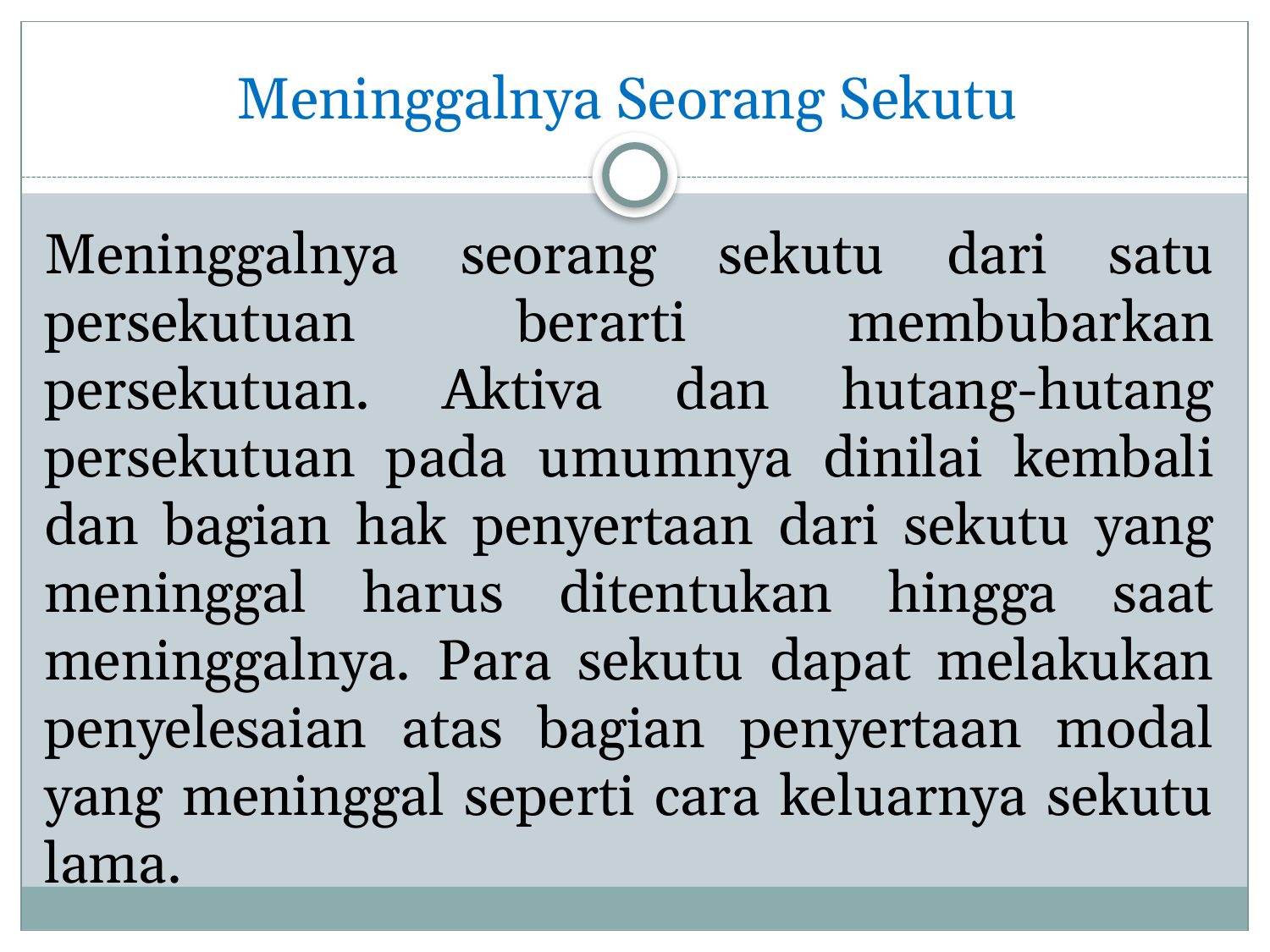

# Meninggalnya Seorang Sekutu
Meninggalnya seorang sekutu dari satu persekutuan berarti membubarkan persekutuan. Aktiva dan hutang-hutang persekutuan pada umumnya dinilai kembali dan bagian hak penyertaan dari sekutu yang meninggal harus ditentukan hingga saat meninggalnya. Para sekutu dapat melakukan penyelesaian atas bagian penyertaan modal yang meninggal seperti cara keluarnya sekutu lama.